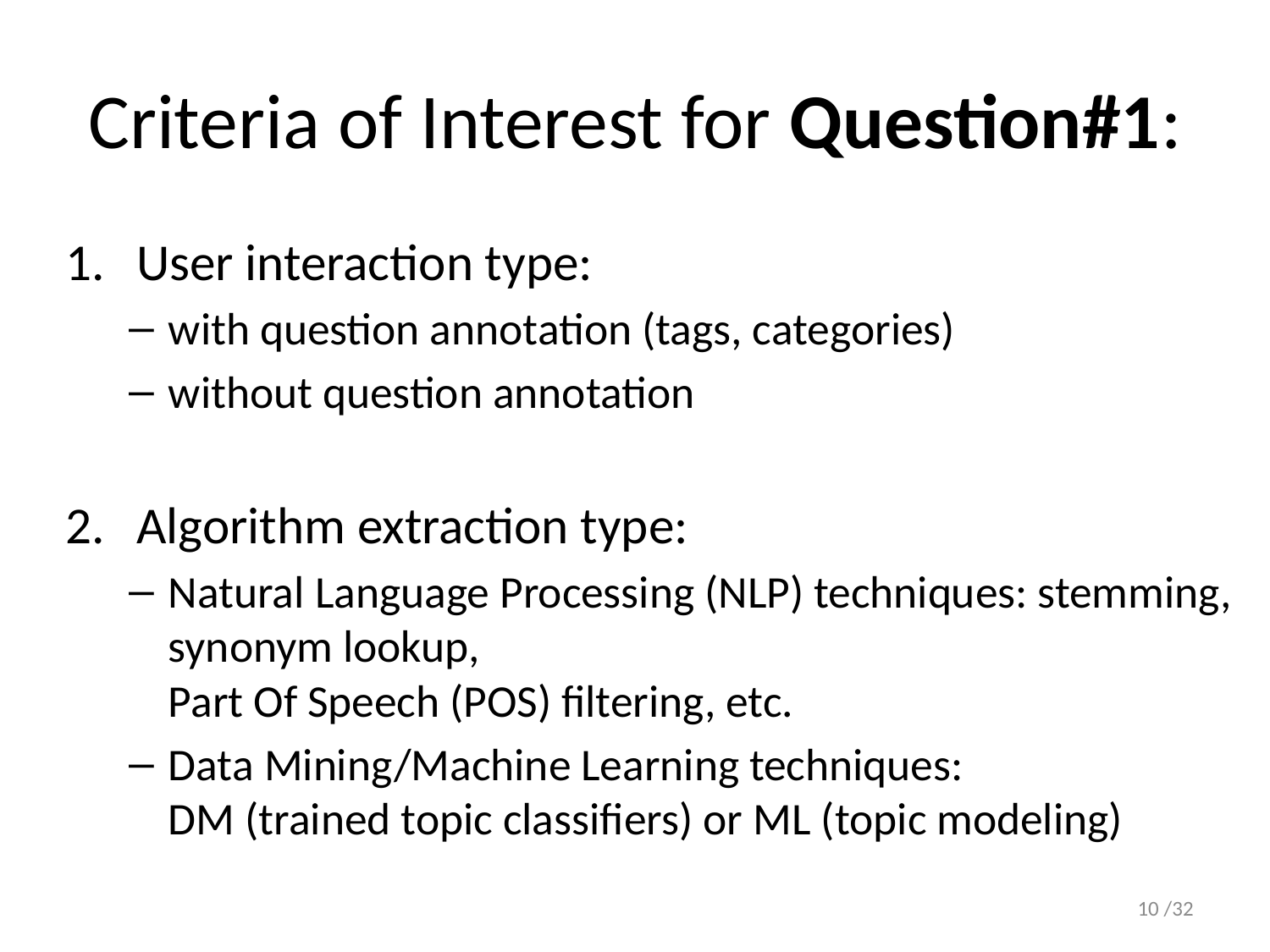

# Criteria of Interest for Question#1:
User interaction type:
with question annotation (tags, categories)
without question annotation

Algorithm extraction type:
Natural Language Processing (NLP) techniques: stemming, synonym lookup,
Part Of Speech (POS) filtering, etc.
Data Mining/Machine Learning techniques:
DM (trained topic classifiers) or ML (topic modeling)
10 /32